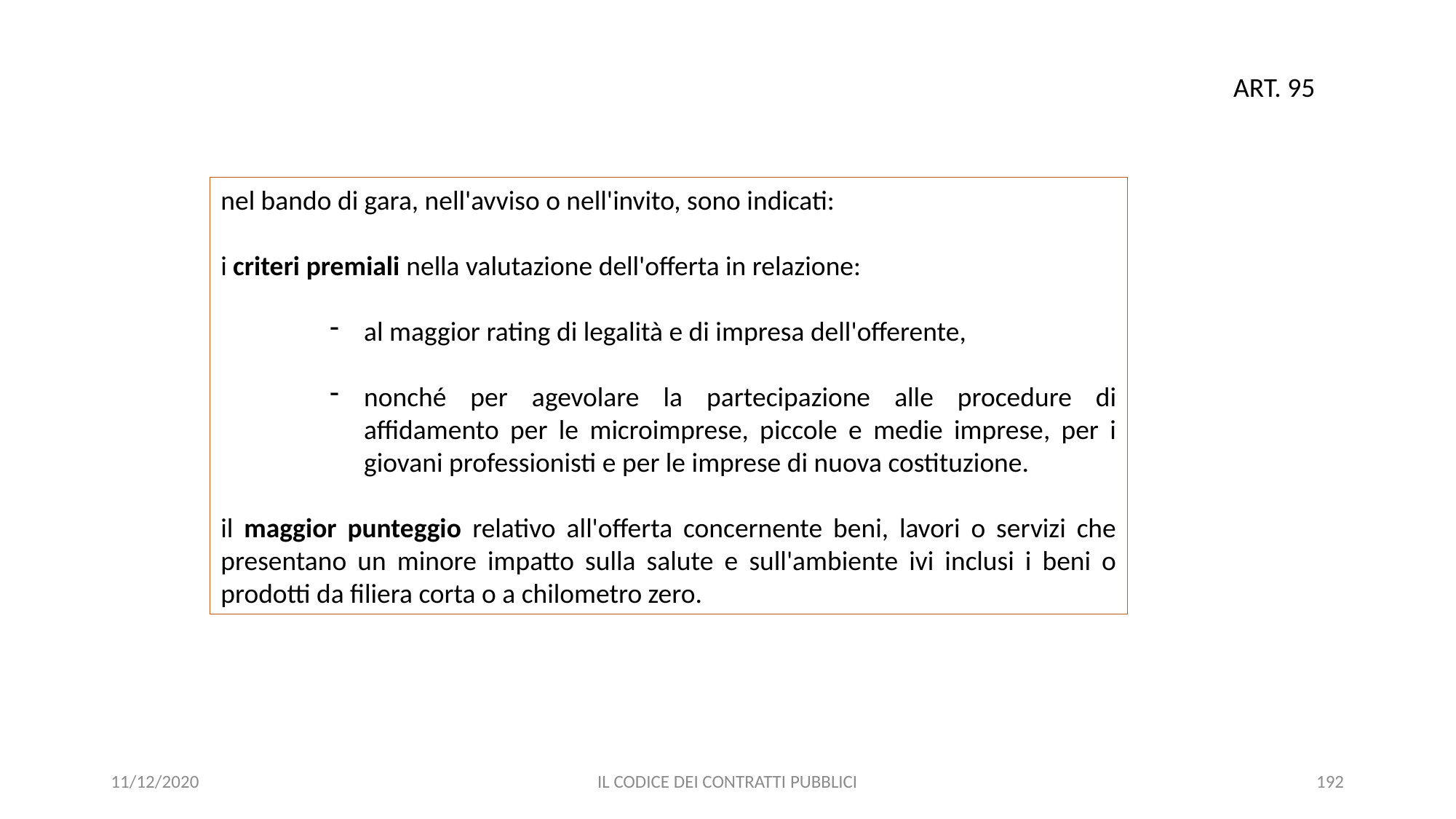

ART. 95
nel bando di gara, nell'avviso o nell'invito, sono indicati:

i criteri premiali nella valutazione dell'offerta in relazione:

al maggior rating di legalità e di impresa dell'offerente,

nonché per agevolare la partecipazione alle procedure di affidamento per le microimprese, piccole e medie imprese, per i giovani professionisti e per le imprese di nuova costituzione.

il maggior punteggio relativo all'offerta concernente beni, lavori o servizi che presentano un minore impatto sulla salute e sull'ambiente ivi inclusi i beni o prodotti da filiera corta o a chilometro zero.
11/12/2020
IL CODICE DEI CONTRATTI PUBBLICI
192